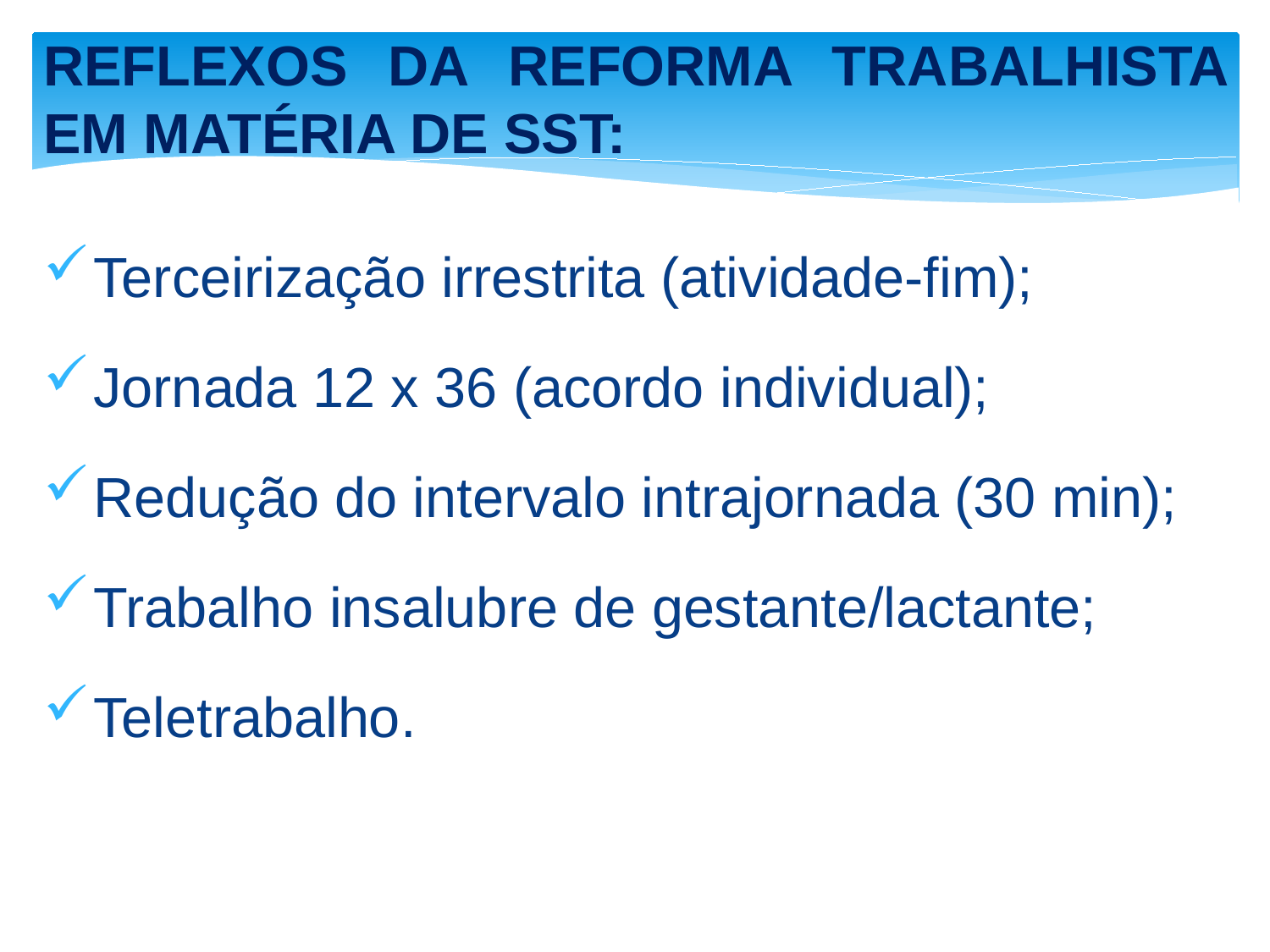

# REFLEXOS DA REFORMA TRABALHISTA EM MATÉRIA DE SST:
Terceirização irrestrita (atividade-fim);
Jornada 12 x 36 (acordo individual);
Redução do intervalo intrajornada (30 min);
Trabalho insalubre de gestante/lactante;
Teletrabalho.